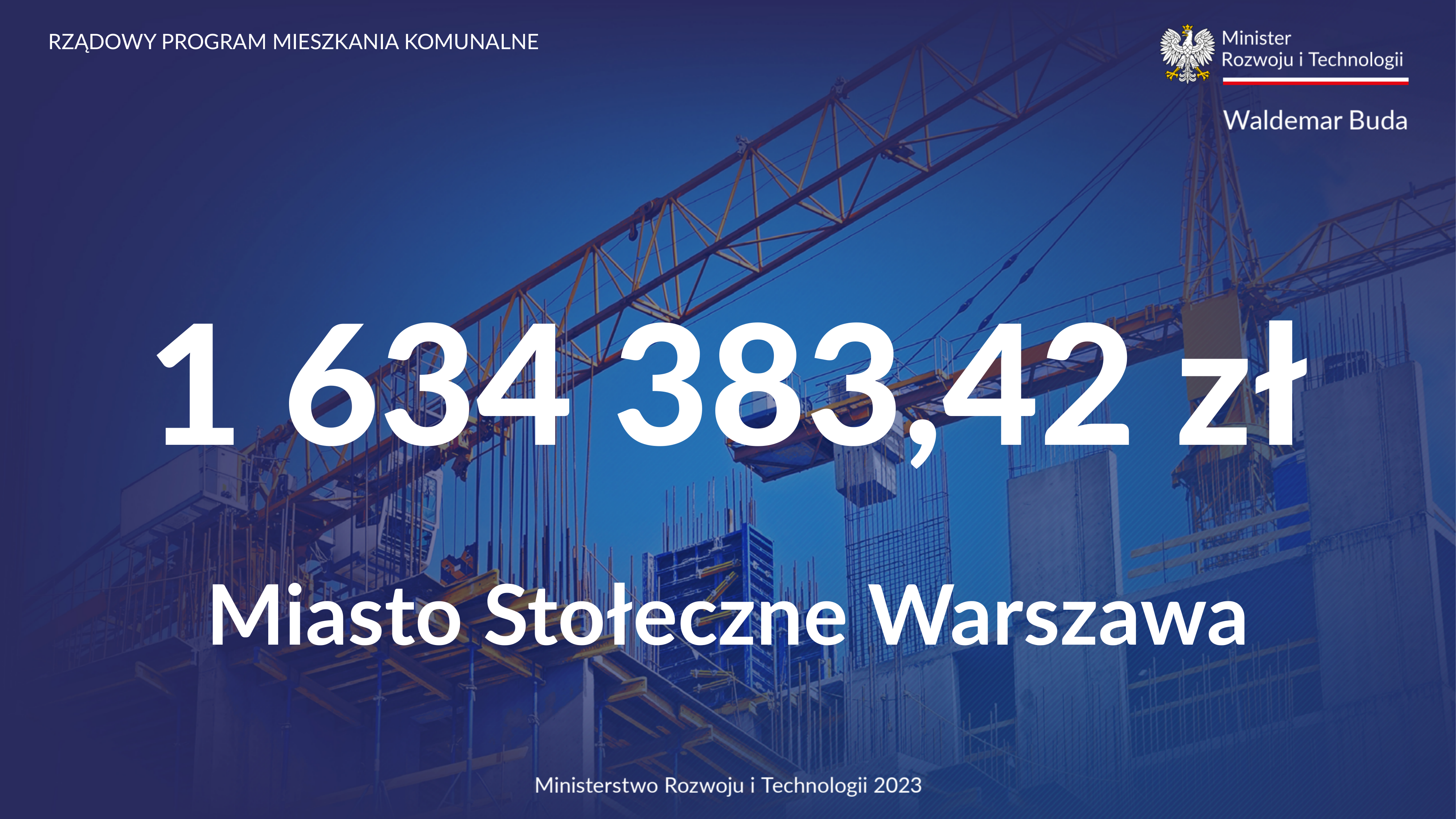

1 634 383,42 zł
Miasto Stołeczne Warszawa